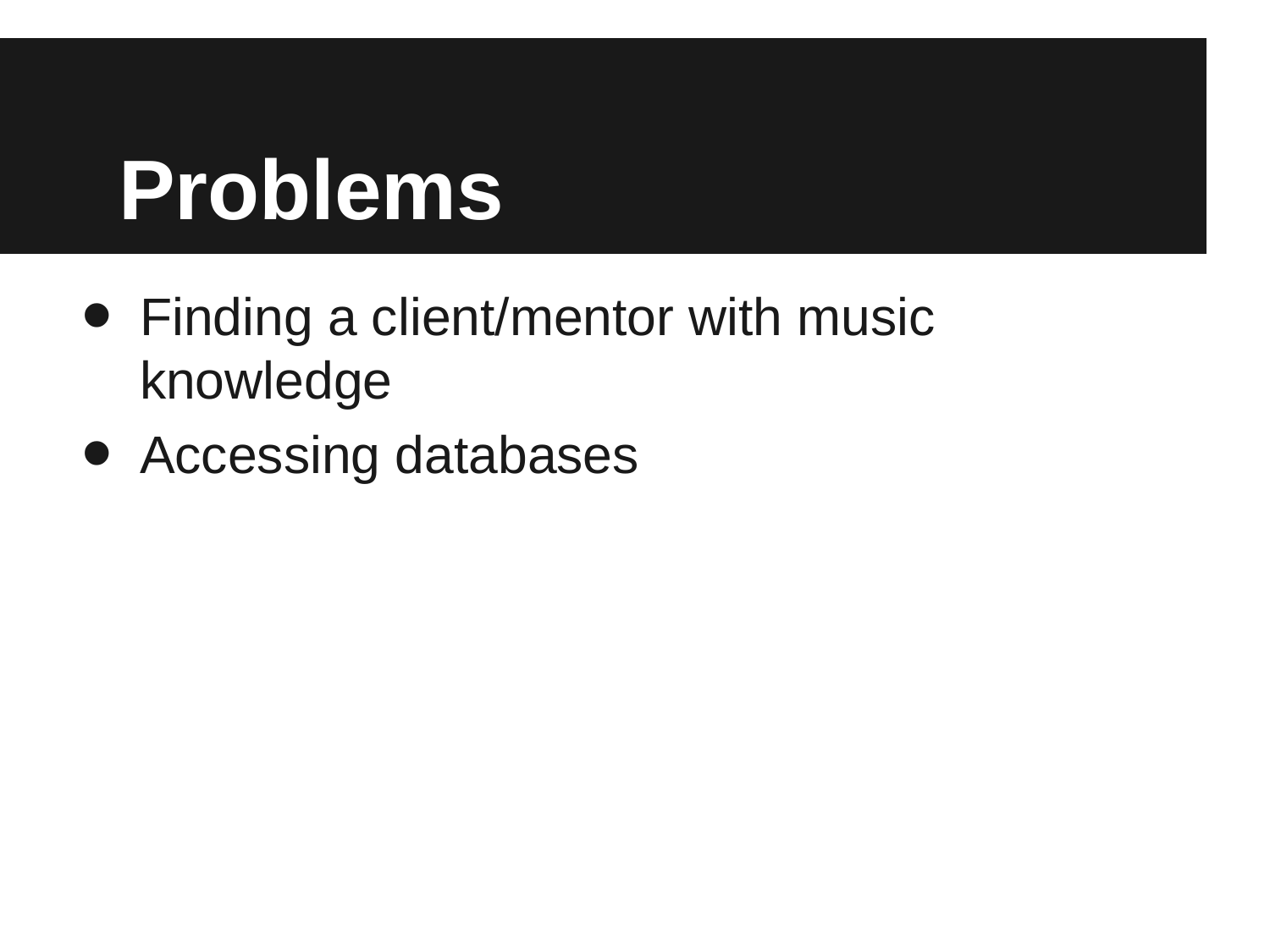

# Problems
Finding a client/mentor with music knowledge
Accessing databases